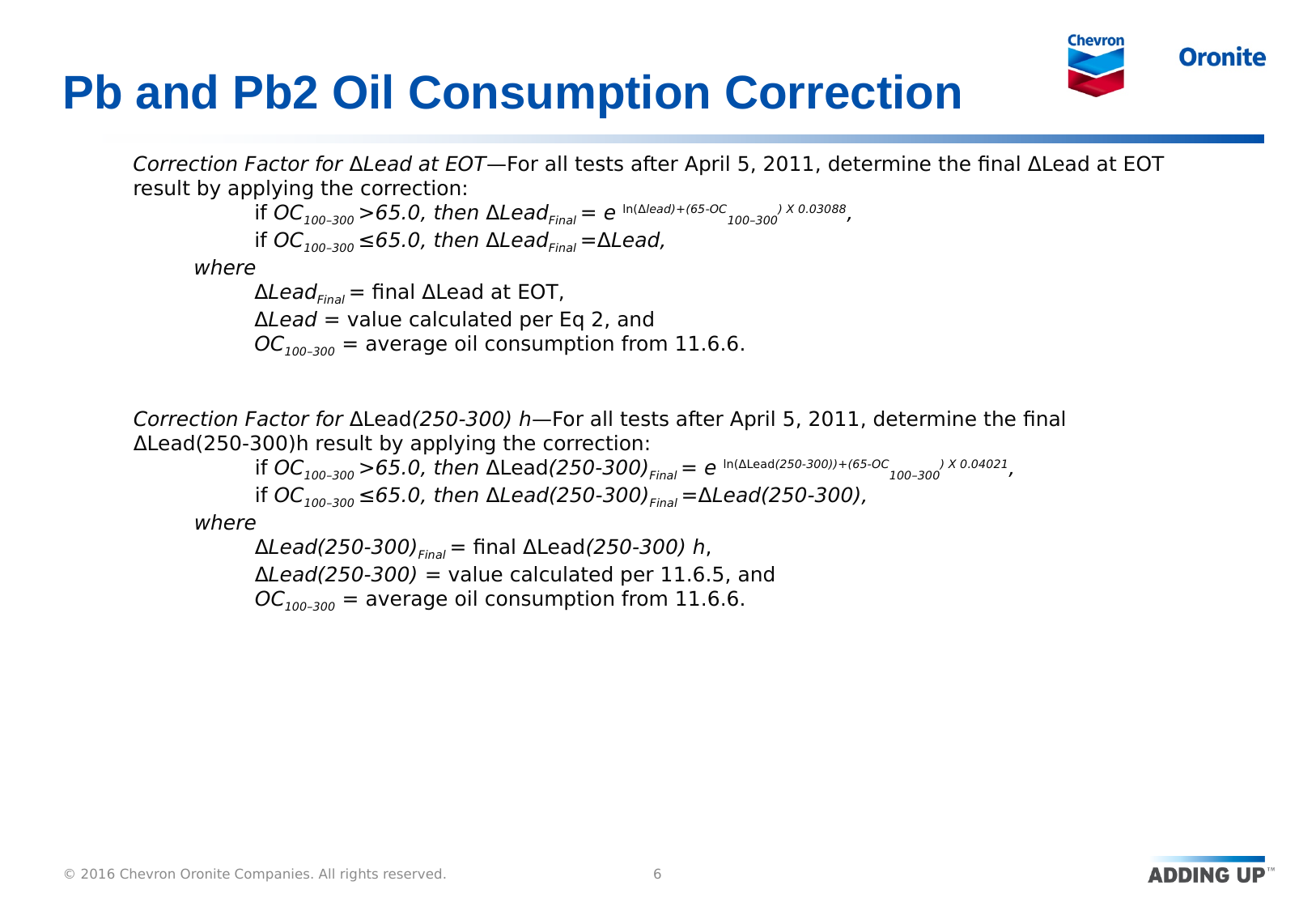

Pb and Pb2 Oil Consumption Correction

Correction Factor for ΔLead at EOT—For all tests after April 5, 2011, determine the final ΔLead at EOT result by applying the correction:
if OC100–300 >65.0, then ΔLeadFinal = e ln(Δlead)+(65-OC100–300) X 0.03088,
if OC100–300 ≤65.0, then ΔLeadFinal =ΔLead,
where
ΔLeadFinal = final ΔLead at EOT,
ΔLead = value calculated per Eq 2, and
OC100–300 = average oil consumption from 11.6.6.
Correction Factor for ΔLead(250-300) h—For all tests after April 5, 2011, determine the final ΔLead(250-300)h result by applying the correction:
if OC100–300 >65.0, then ΔLead(250-300)Final = e ln(ΔLead(250-300))+(65-OC100–300) X 0.04021,
if OC100–300 ≤65.0, then ΔLead(250-300)Final =ΔLead(250-300),
where
ΔLead(250-300)Final = final ΔLead(250-300) h,
ΔLead(250-300) = value calculated per 11.6.5, and
OC100–300 = average oil consumption from 11.6.6.
© 2016 Chevron Oronite Companies. All rights reserved.
6